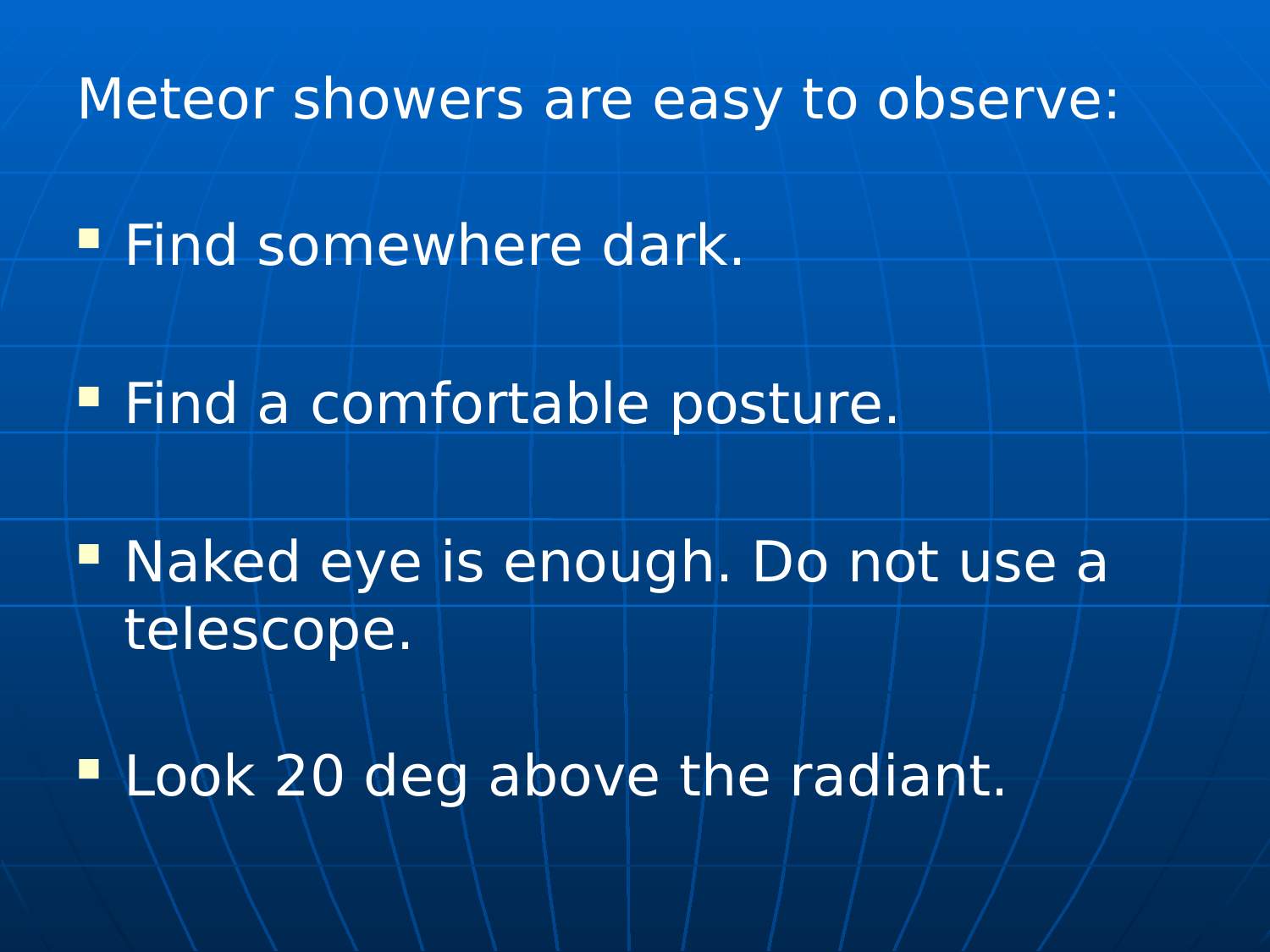

Meteor showers are easy to observe:
Find somewhere dark.

Find a comfortable posture.

Naked eye is enough. Do not use a telescope.
Look 20 deg above the radiant.